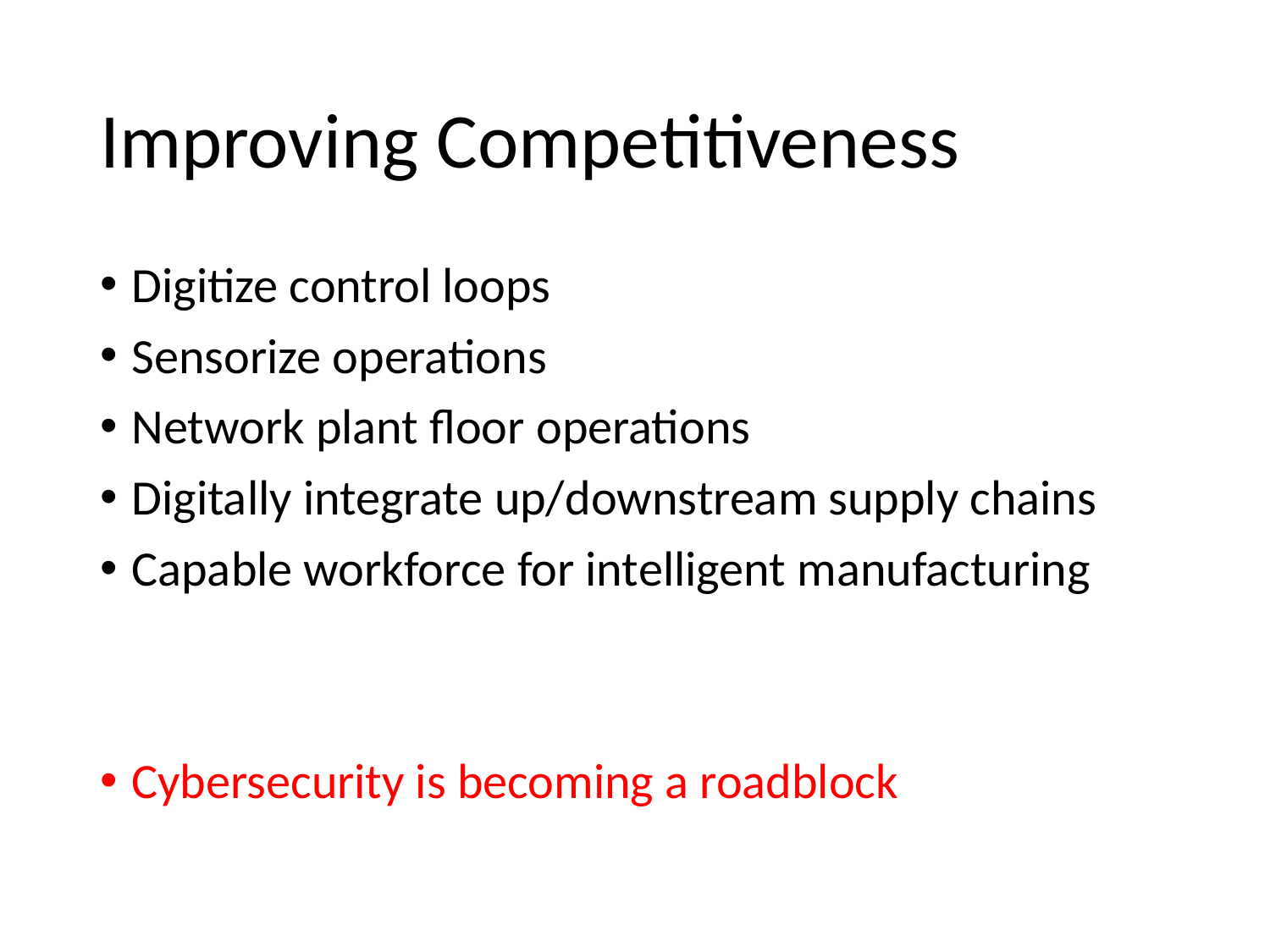

# Improving Competitiveness
Digitize control loops
Sensorize operations
Network plant floor operations
Digitally integrate up/downstream supply chains
Capable workforce for intelligent manufacturing

Cybersecurity is becoming a roadblock